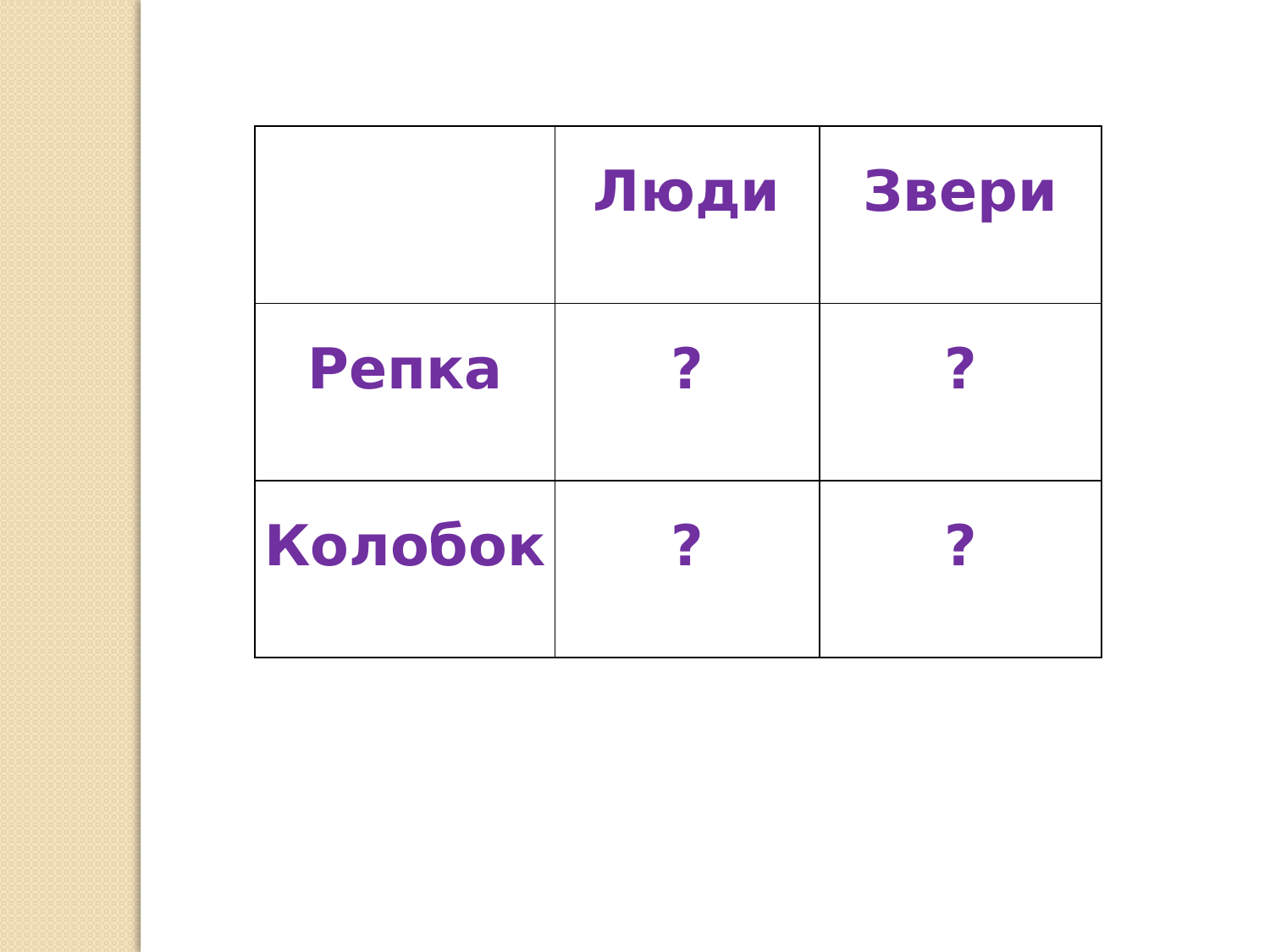

|  | Люди | Звери |
| --- | --- | --- |
| Репка | ? | ? |
| Колобок | ? | ? |